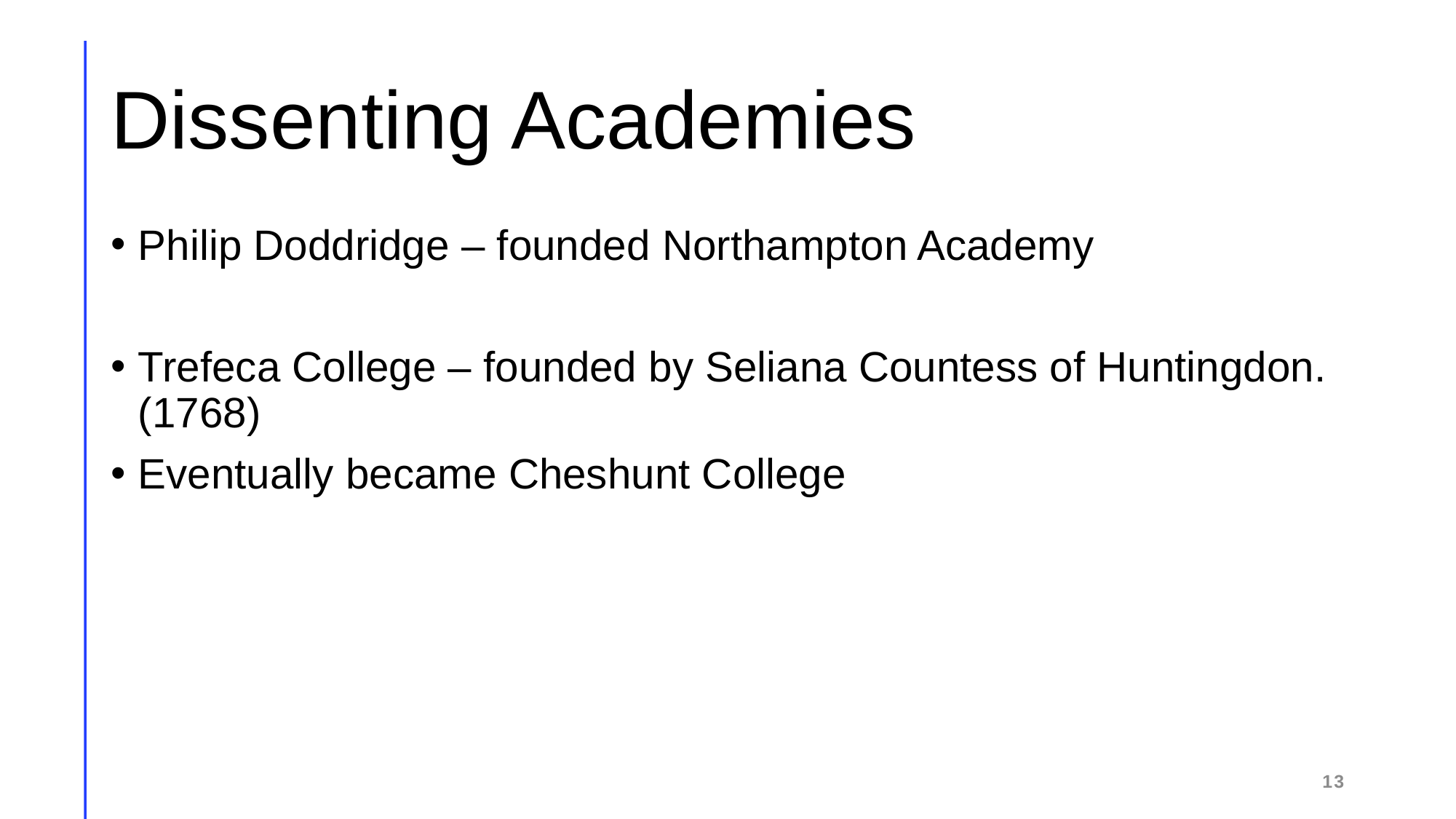

# Dissenting Academies
Philip Doddridge – founded Northampton Academy

Trefeca College – founded by Seliana Countess of Huntingdon.(1768)
Eventually became Cheshunt College
13